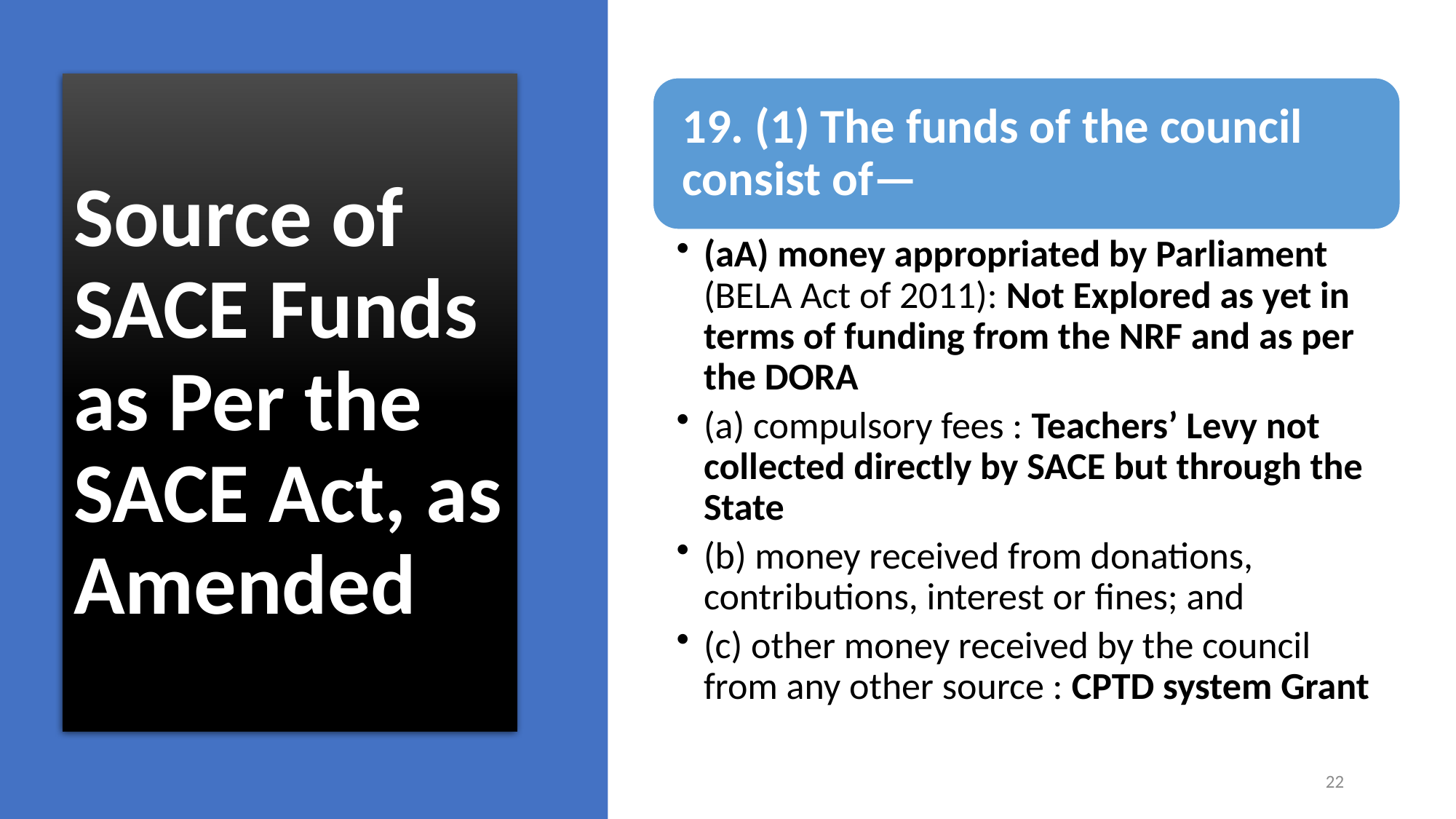

# Source of SACE Funds as Per the SACE Act, as Amended
19. (1) The funds of the council consist of—
(aA) money appropriated by Parliament (BELA Act of 2011): Not Explored as yet in terms of funding from the NRF and as per the DORA
(a) compulsory fees : Teachers’ Levy not collected directly by SACE but through the State
(b) money received from donations, contributions, interest or fines; and
(c) other money received by the council from any other source : CPTD system Grant
22